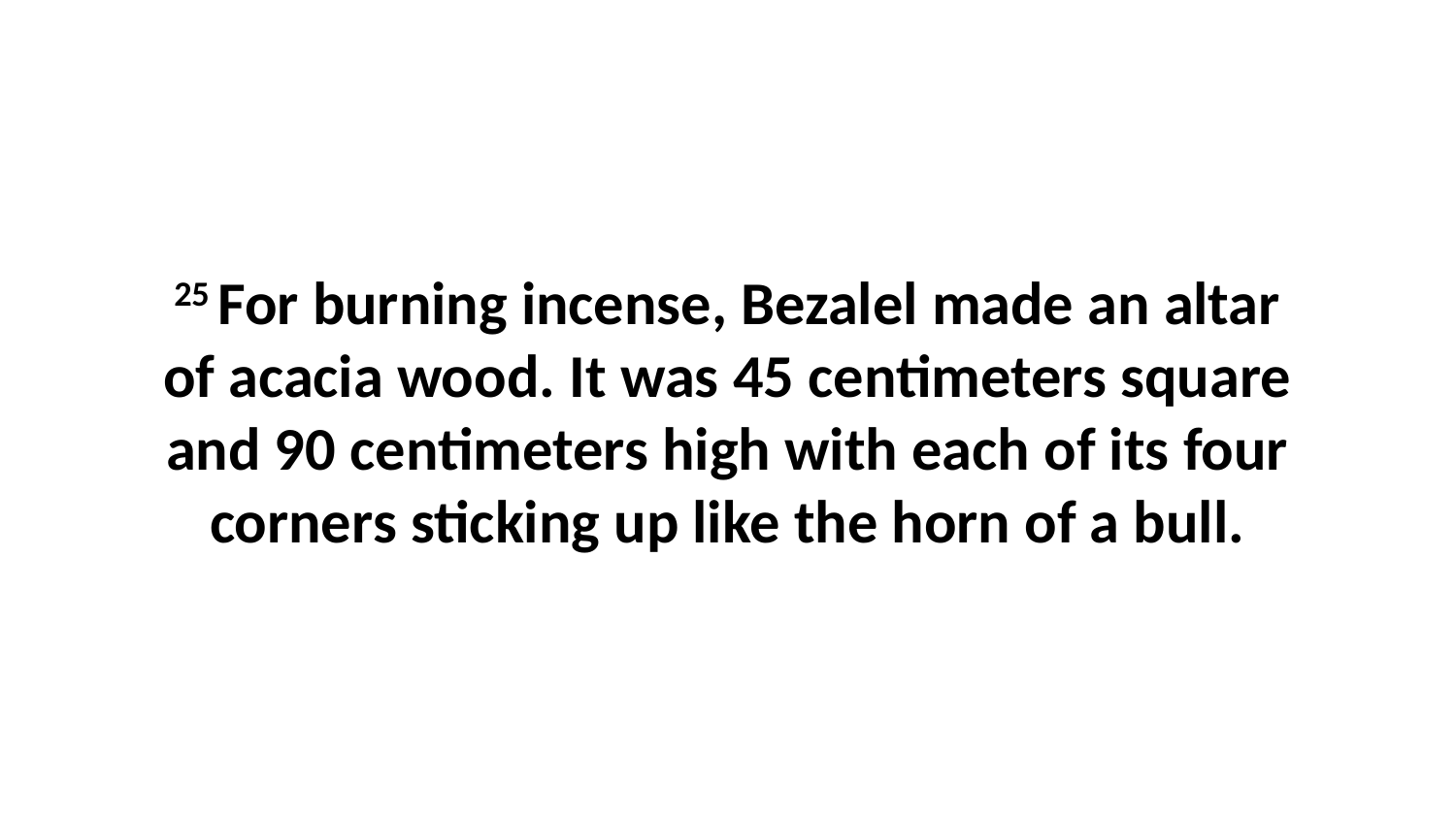

25 For burning incense, Bezalel made an altar of acacia wood. It was 45 centimeters square and 90 centimeters high with each of its four corners sticking up like the horn of a bull.